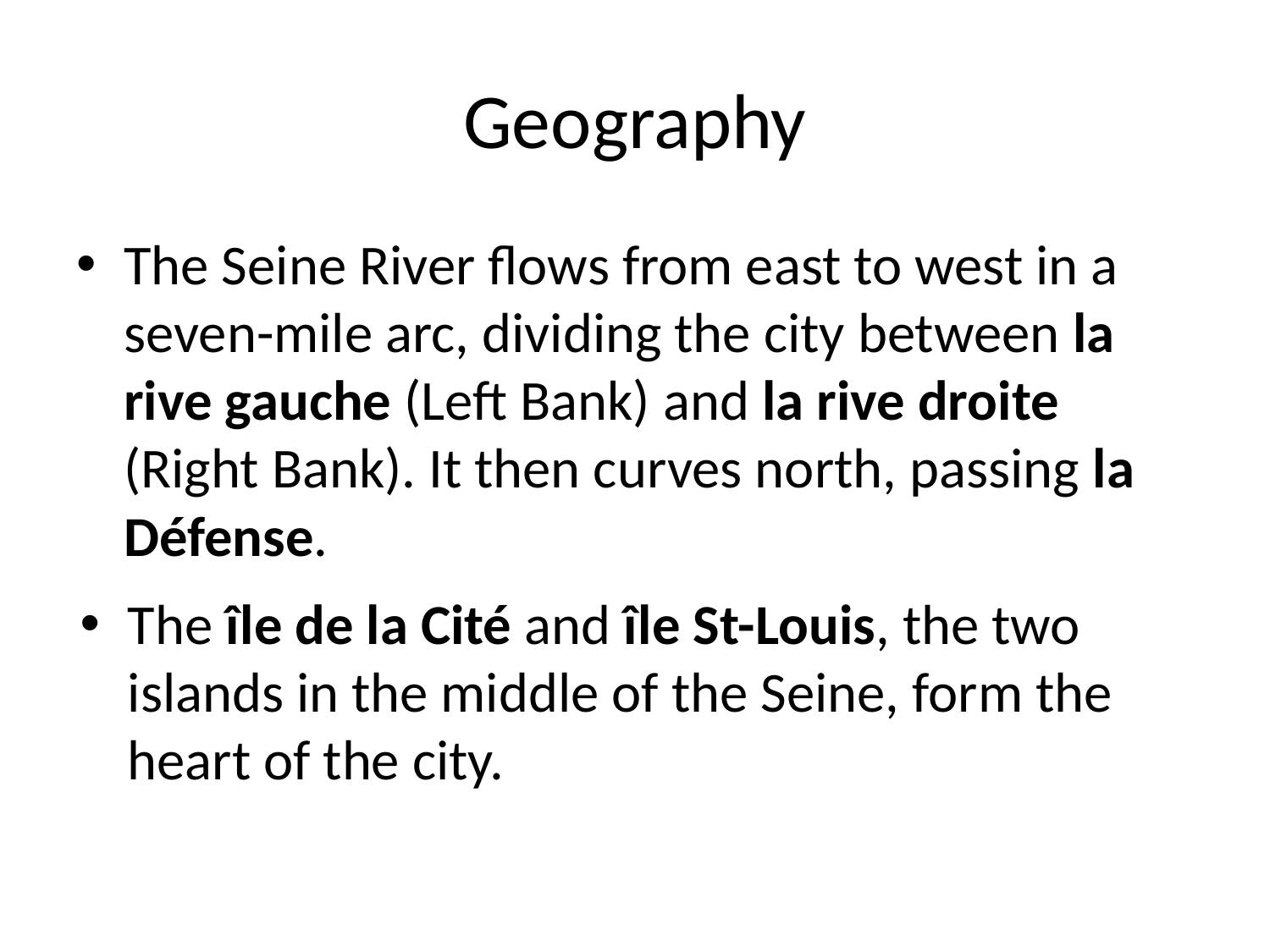

# Geography
The Seine River flows from east to west in a seven-mile arc, dividing the city between la rive gauche (Left Bank) and la rive droite (Right Bank). It then curves north, passing la Défense.

The île de la Cité and île St-Louis, the two islands in the middle of the Seine, form the heart of the city.